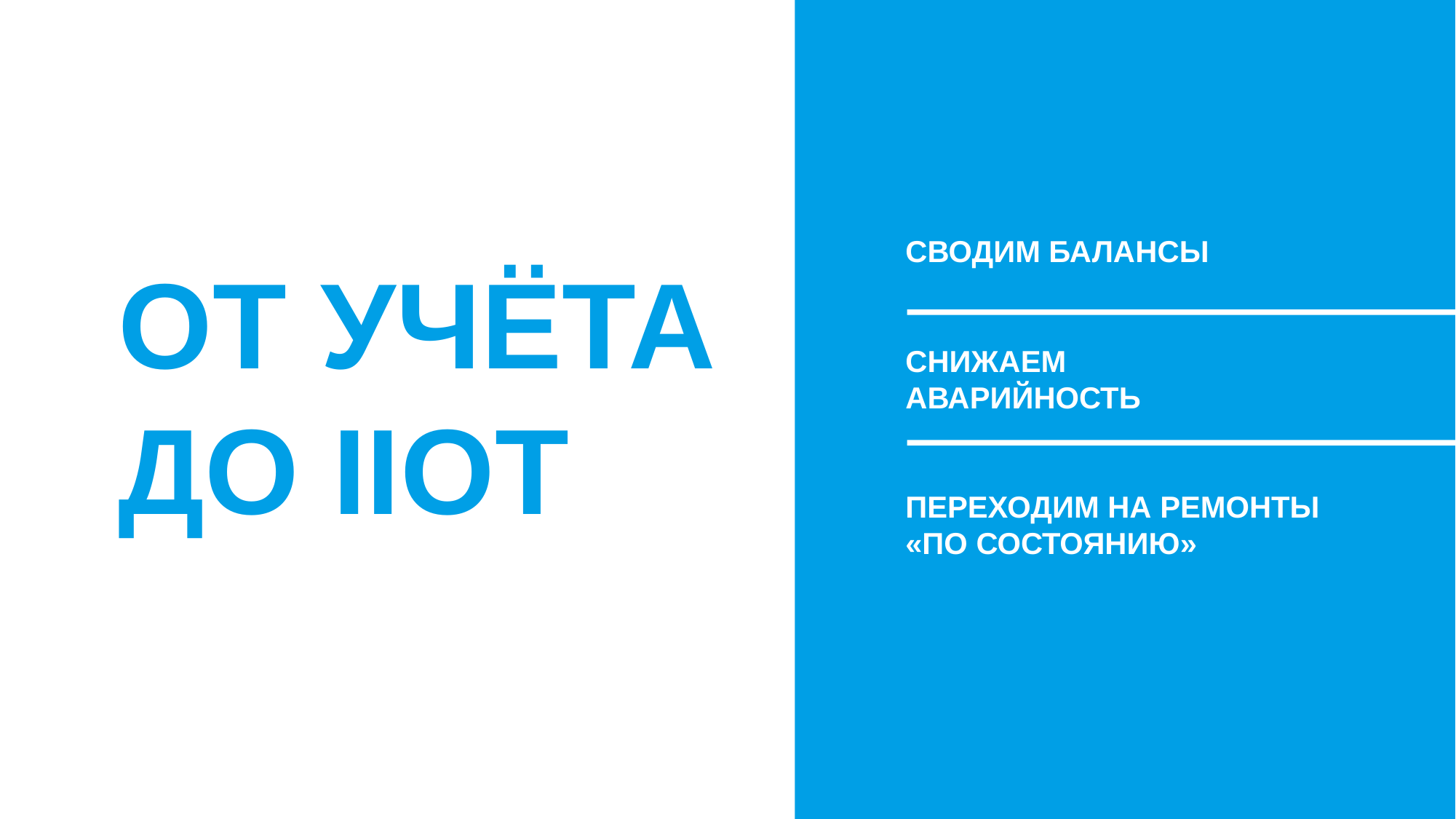

СВОДИМ БАЛАНСЫ

СНИЖАЕМ
АВАРИЙНОСТЬ

ПЕРЕХОДИМ НА РЕМОНТЫ
«ПО СОСТОЯНИЮ»
ОТ УЧЁТА
ДО IIOT